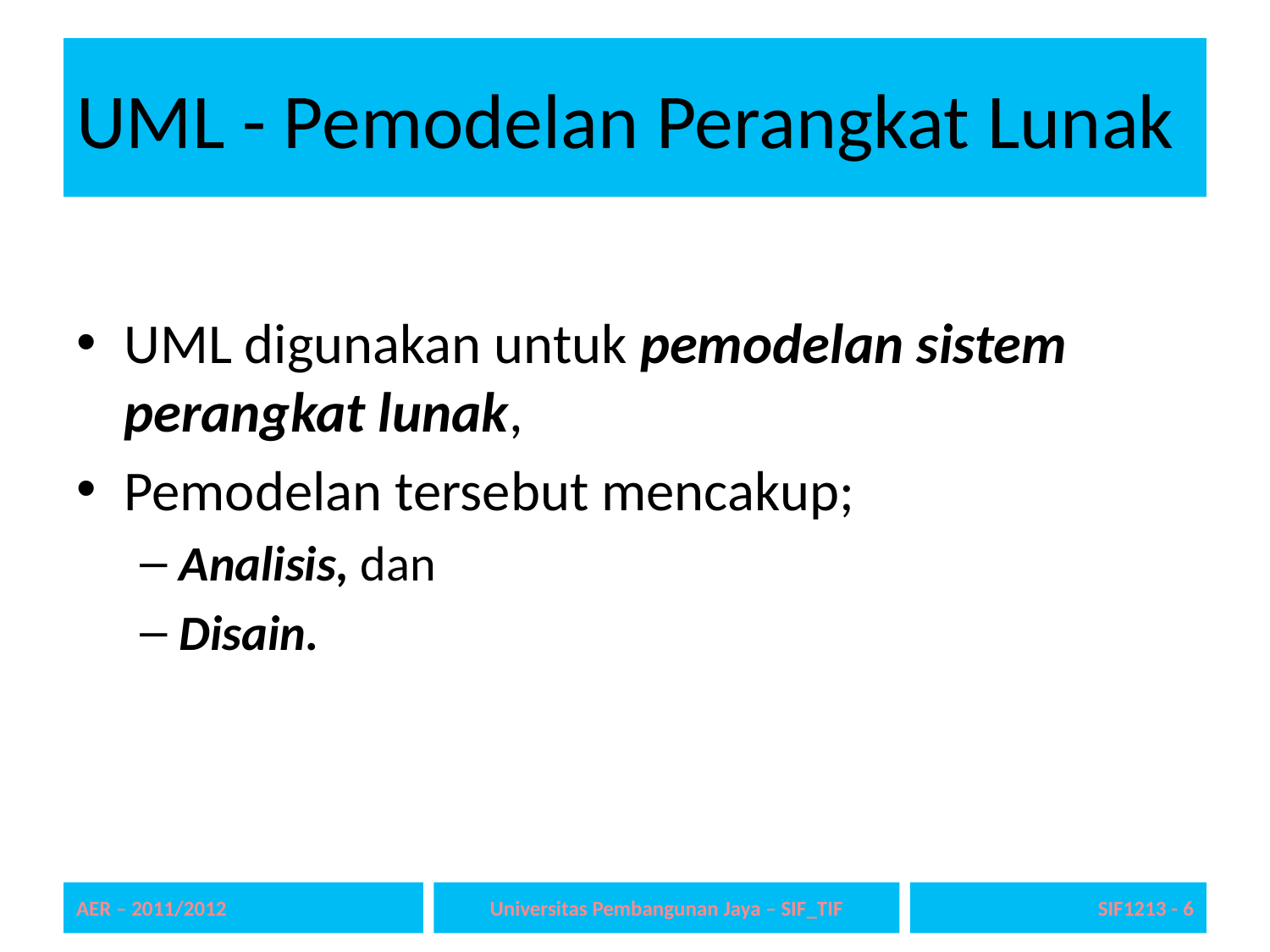

# UML - Pemodelan Perangkat Lunak

UML digunakan untuk pemodelan sistem perangkat lunak,
Pemodelan tersebut mencakup;
Analisis, dan
Disain.

AER – 2011/2012
Universitas Pembangunan Jaya – SIF_TIF
6